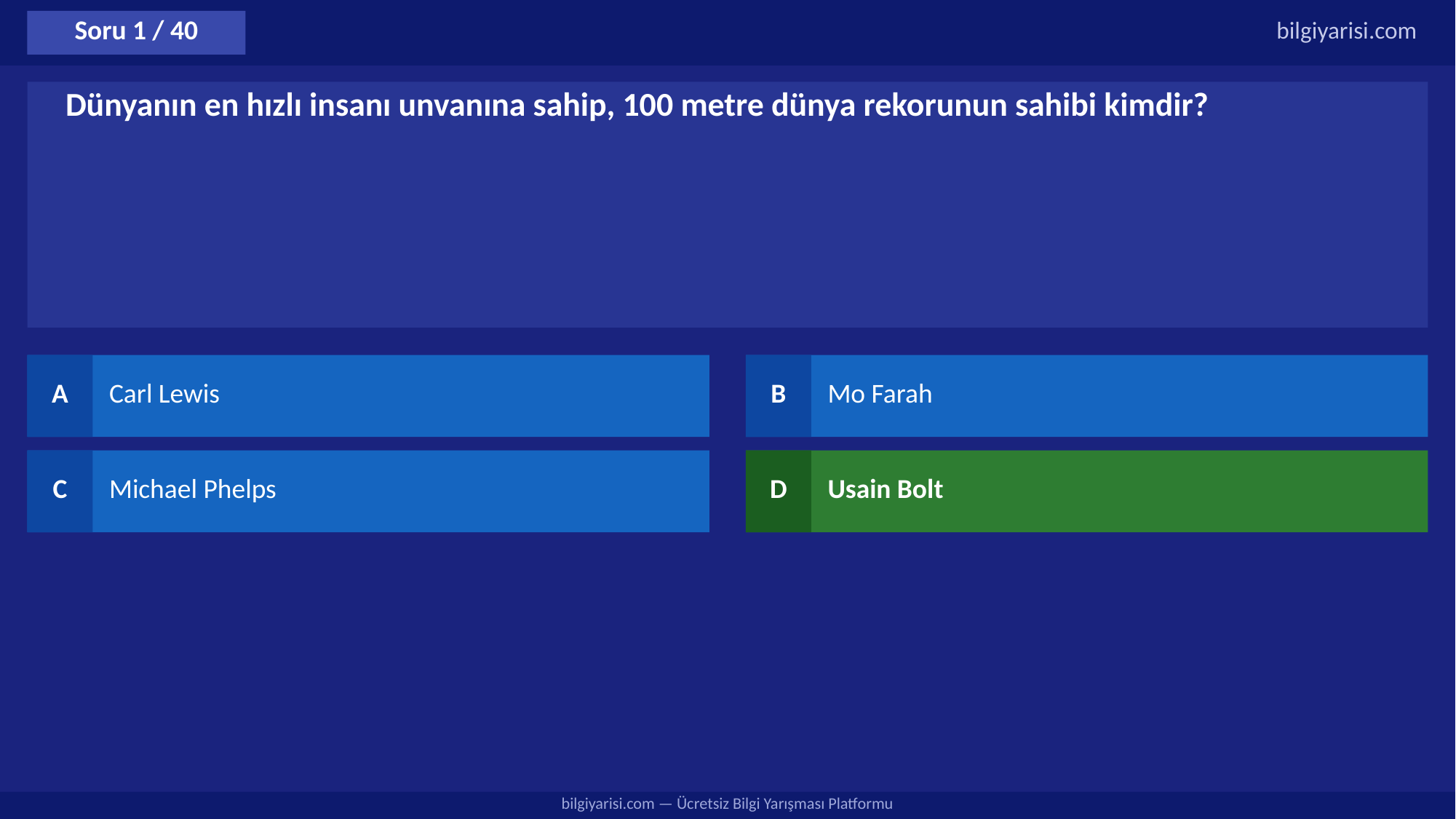

Soru 1 / 40
bilgiyarisi.com

Dünyanın en hızlı insanı unvanına sahip, 100 metre dünya rekorunun sahibi kimdir?

A
Carl Lewis

B
Mo Farah

C
Michael Phelps

D
Usain Bolt
bilgiyarisi.com — Ücretsiz Bilgi Yarışması Platformu